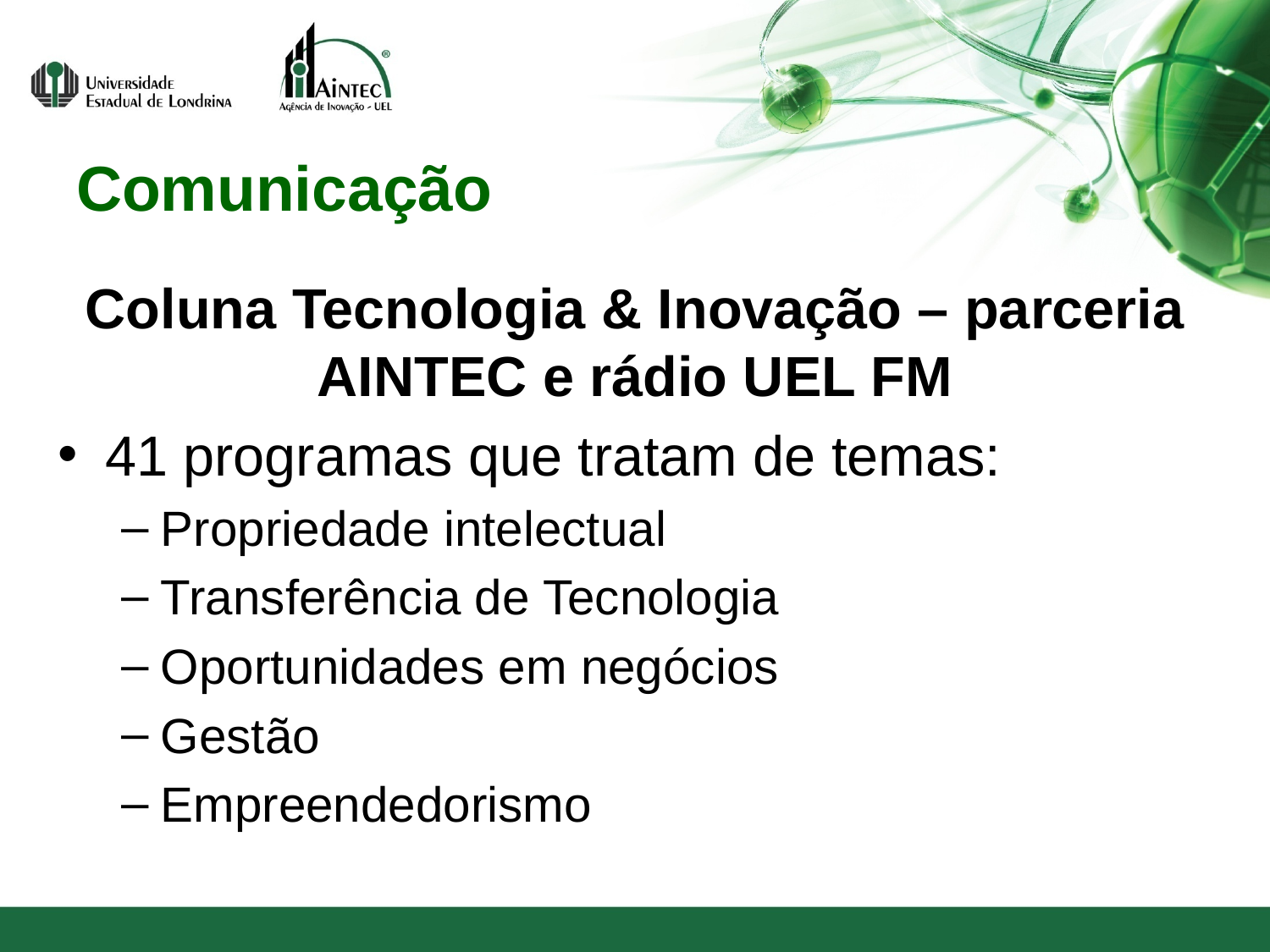

# Comunicação
Coluna Tecnologia & Inovação – parceria AINTEC e rádio UEL FM
41 programas que tratam de temas:
Propriedade intelectual
Transferência de Tecnologia
Oportunidades em negócios
Gestão
Empreendedorismo